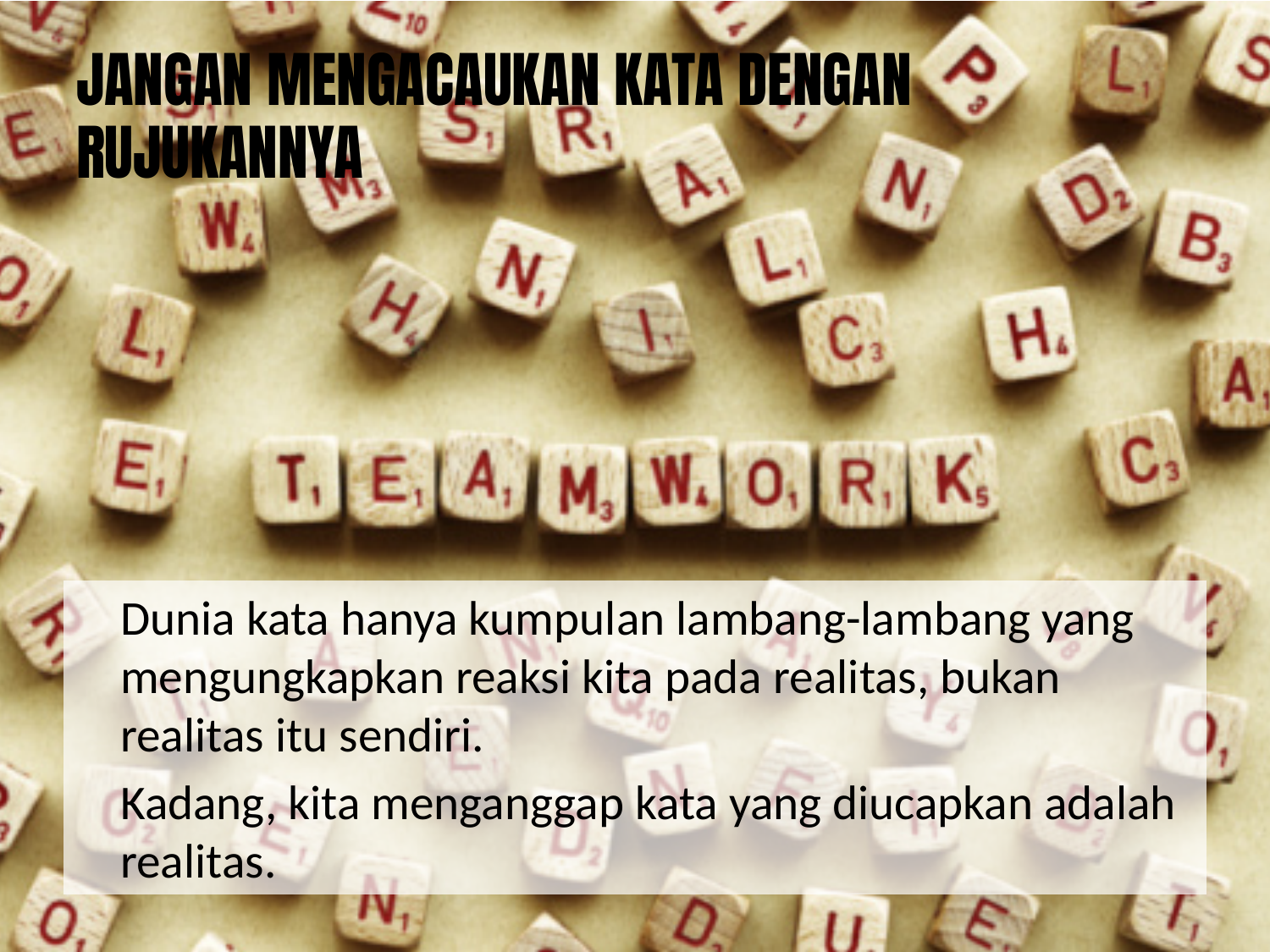

# JANGAN MENGACAUKAN KATA DENGAN RUJUKANNYA
	Dunia kata hanya kumpulan lambang-lambang yang mengungkapkan reaksi kita pada realitas, bukan realitas itu sendiri.
	Kadang, kita menganggap kata yang diucapkan adalah realitas.